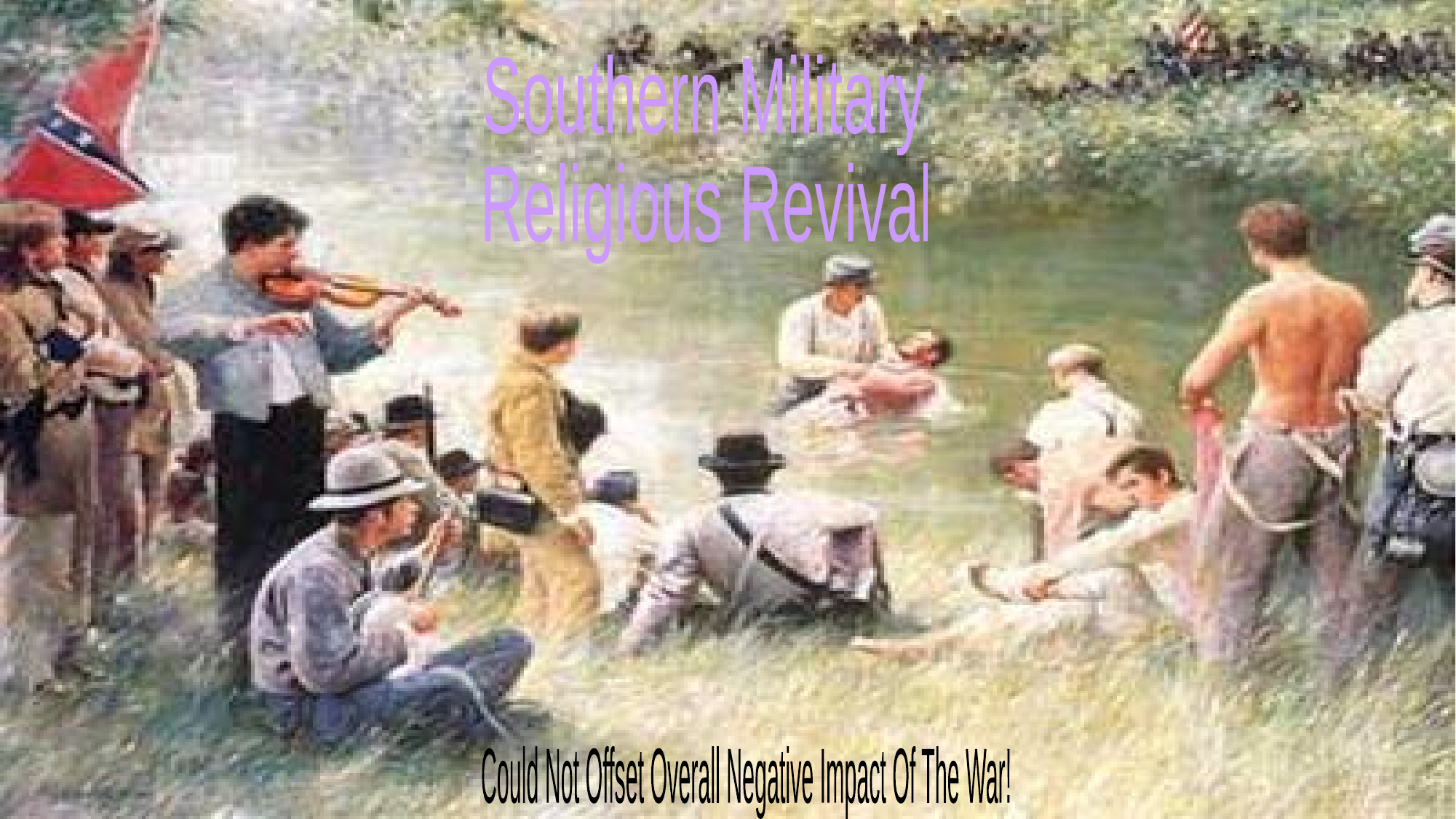

Southern Military
Religious Revival
Could Not Offset Overall Negative Impact Of The War!